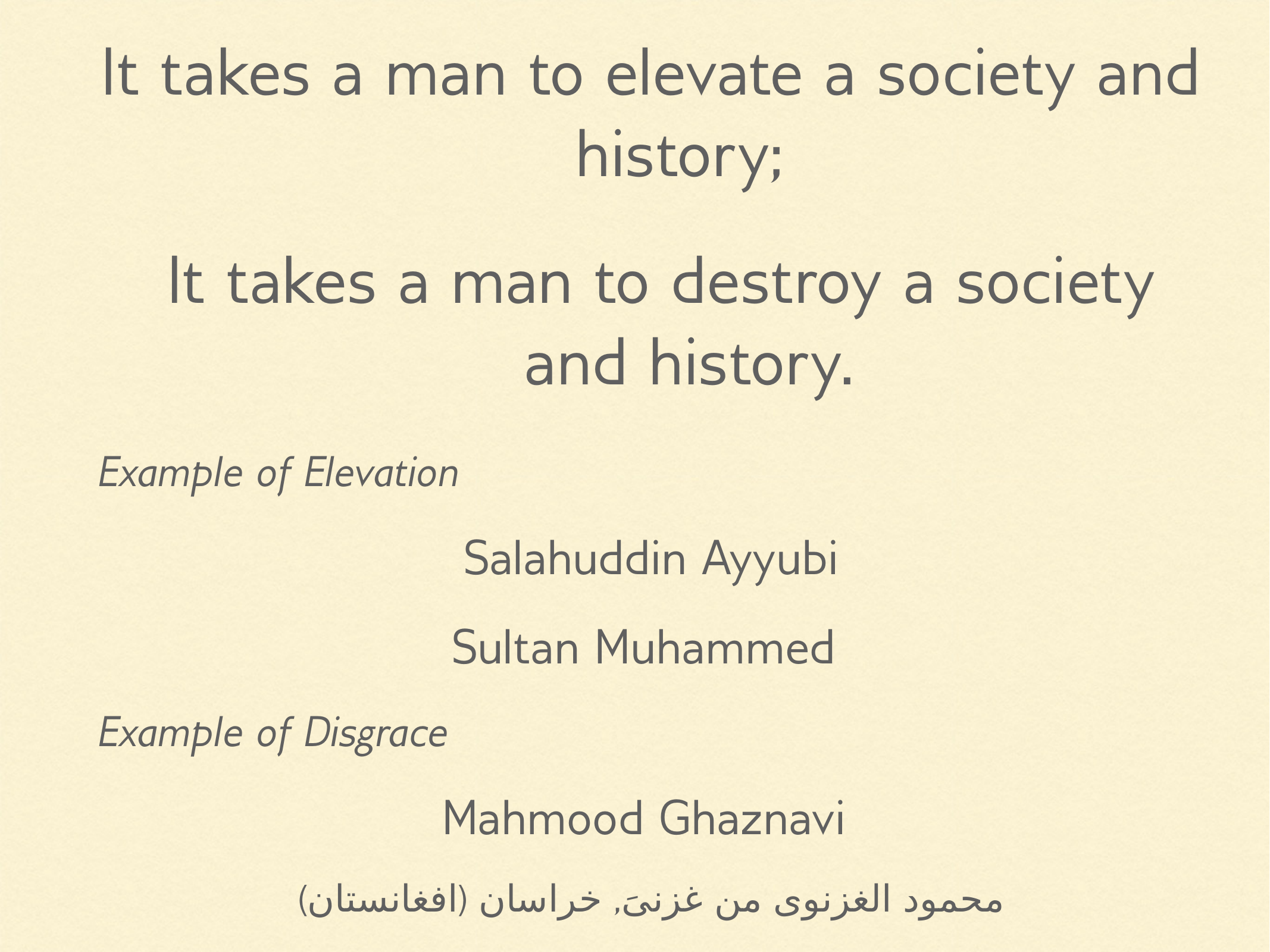

It takes a man to elevate a society and history;
 It takes a man to destroy a society and history.
Example of Elevation
Salahuddin Ayyubi
Sultan Muhammed
Example of Disgrace
Mahmood Ghaznavi
محمود الغزنوى من غزنىَ, خراسان (افغانستان)